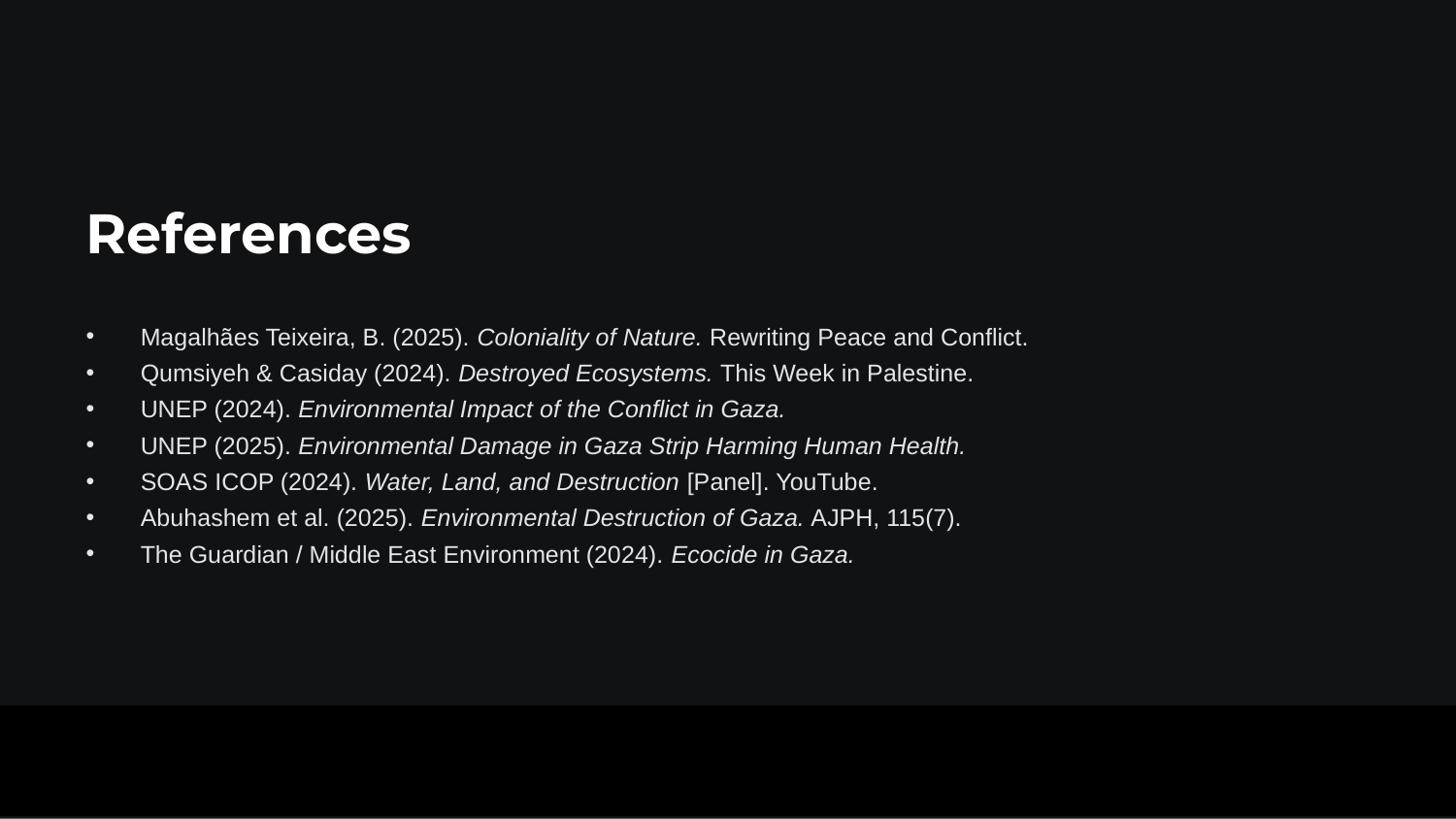

References
Magalhães Teixeira, B. (2025). Coloniality of Nature. Rewriting Peace and Conflict.
Qumsiyeh & Casiday (2024). Destroyed Ecosystems. This Week in Palestine.
UNEP (2024). Environmental Impact of the Conflict in Gaza.
UNEP (2025). Environmental Damage in Gaza Strip Harming Human Health.
SOAS ICOP (2024). Water, Land, and Destruction [Panel]. YouTube.
Abuhashem et al. (2025). Environmental Destruction of Gaza. AJPH, 115(7).
The Guardian / Middle East Environment (2024). Ecocide in Gaza.